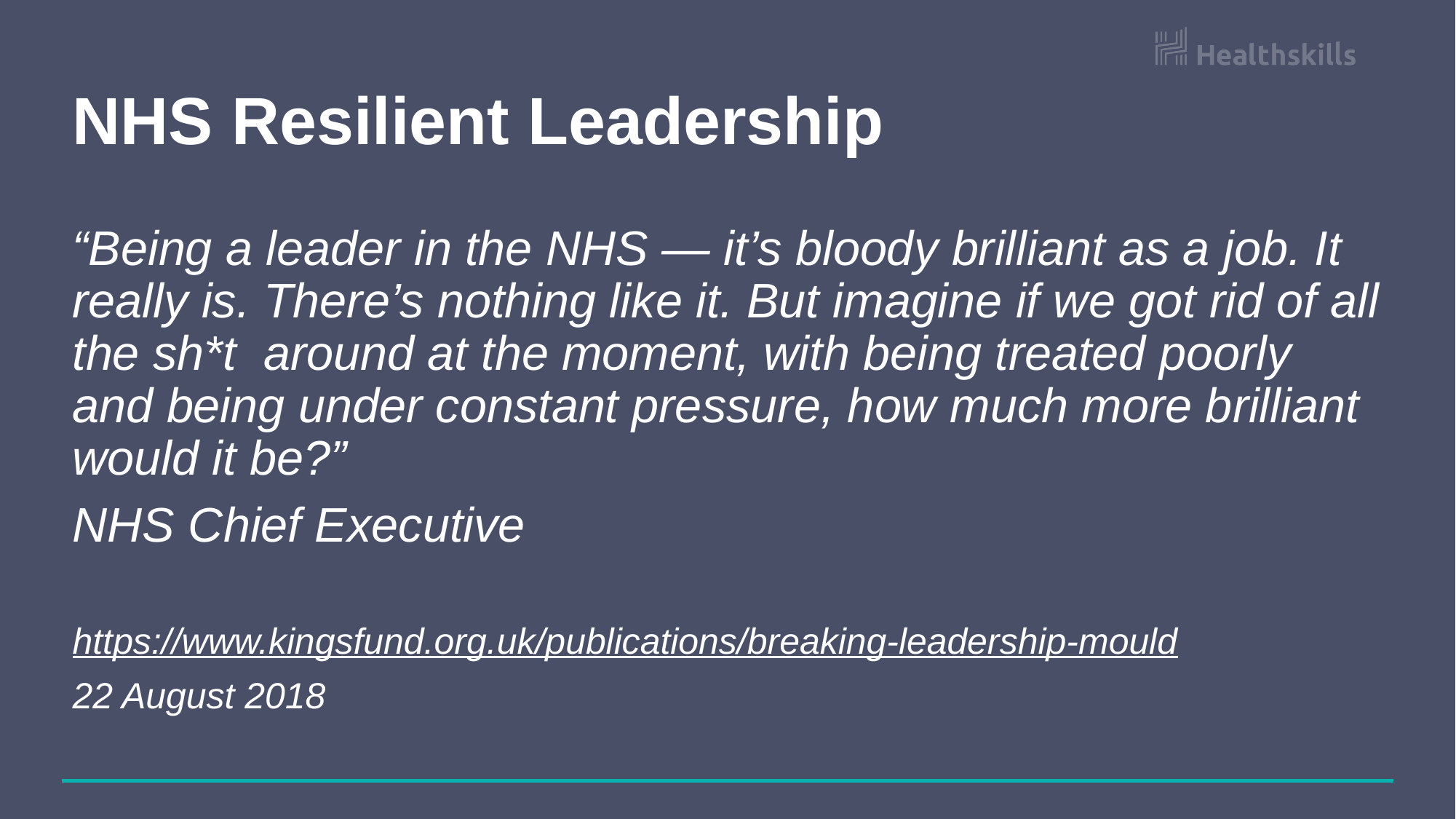

# NHS Resilient Leadership
“Being a leader in the NHS — it’s bloody brilliant as a job. It really is. There’s nothing like it. But imagine if we got rid of all the sh*t  around at the moment, with being treated poorly and being under constant pressure, how much more brilliant would it be?”
NHS Chief Executive

https://www.kingsfund.org.uk/publications/breaking-leadership-mould
22 August 2018